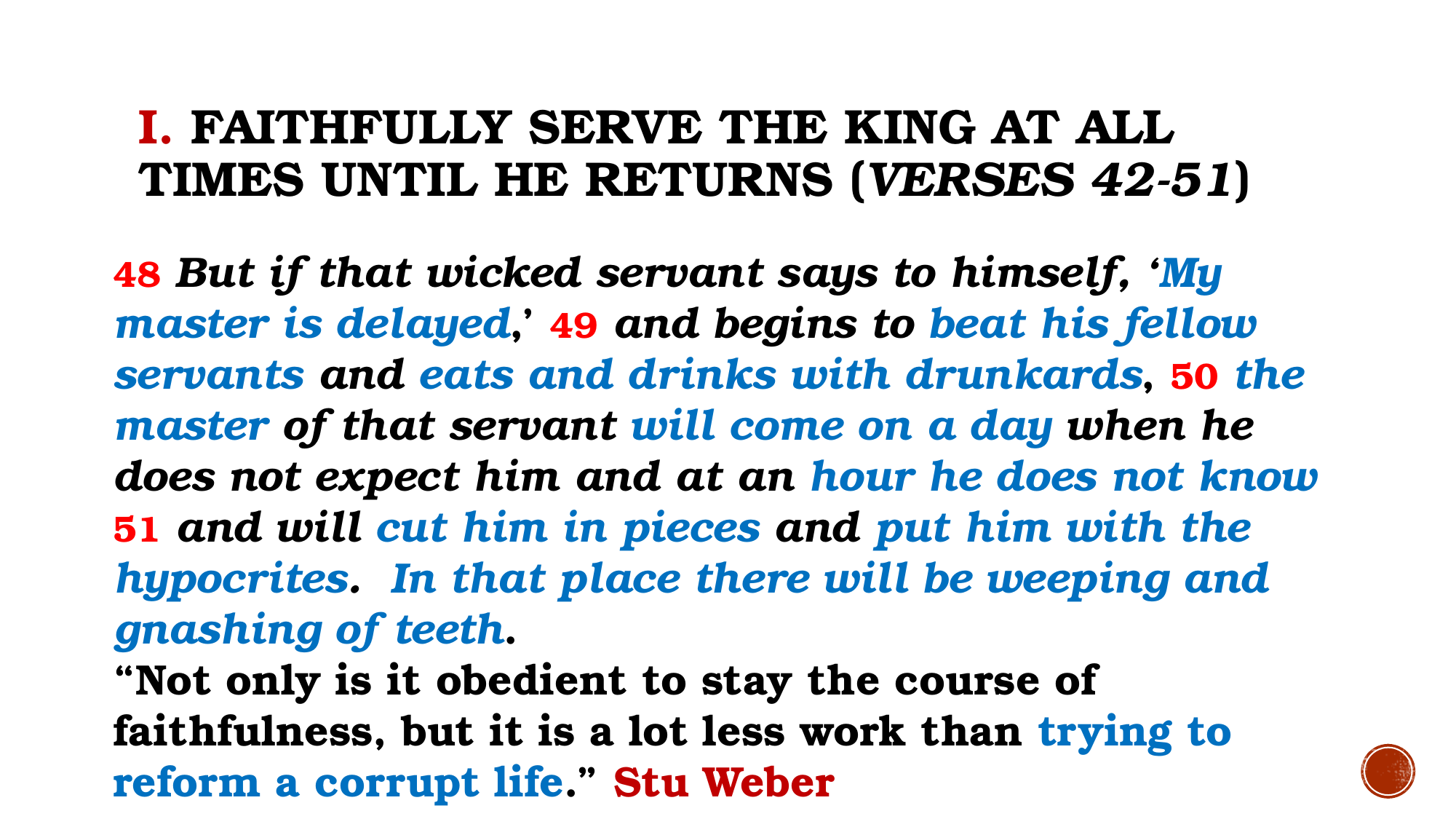

# I. Faithfully serve the King at all times until He returns (verses 42-51)
48 But if that wicked servant says to himself, ‘My master is delayed,’ 49 and begins to beat his fellow servants and eats and drinks with drunkards, 50 the master of that servant will come on a day when he does not expect him and at an hour he does not know 51 and will cut him in pieces and put him with the hypocrites.  In that place there will be weeping and gnashing of teeth.
“Not only is it obedient to stay the course of faithfulness, but it is a lot less work than trying to reform a corrupt life.” Stu Weber